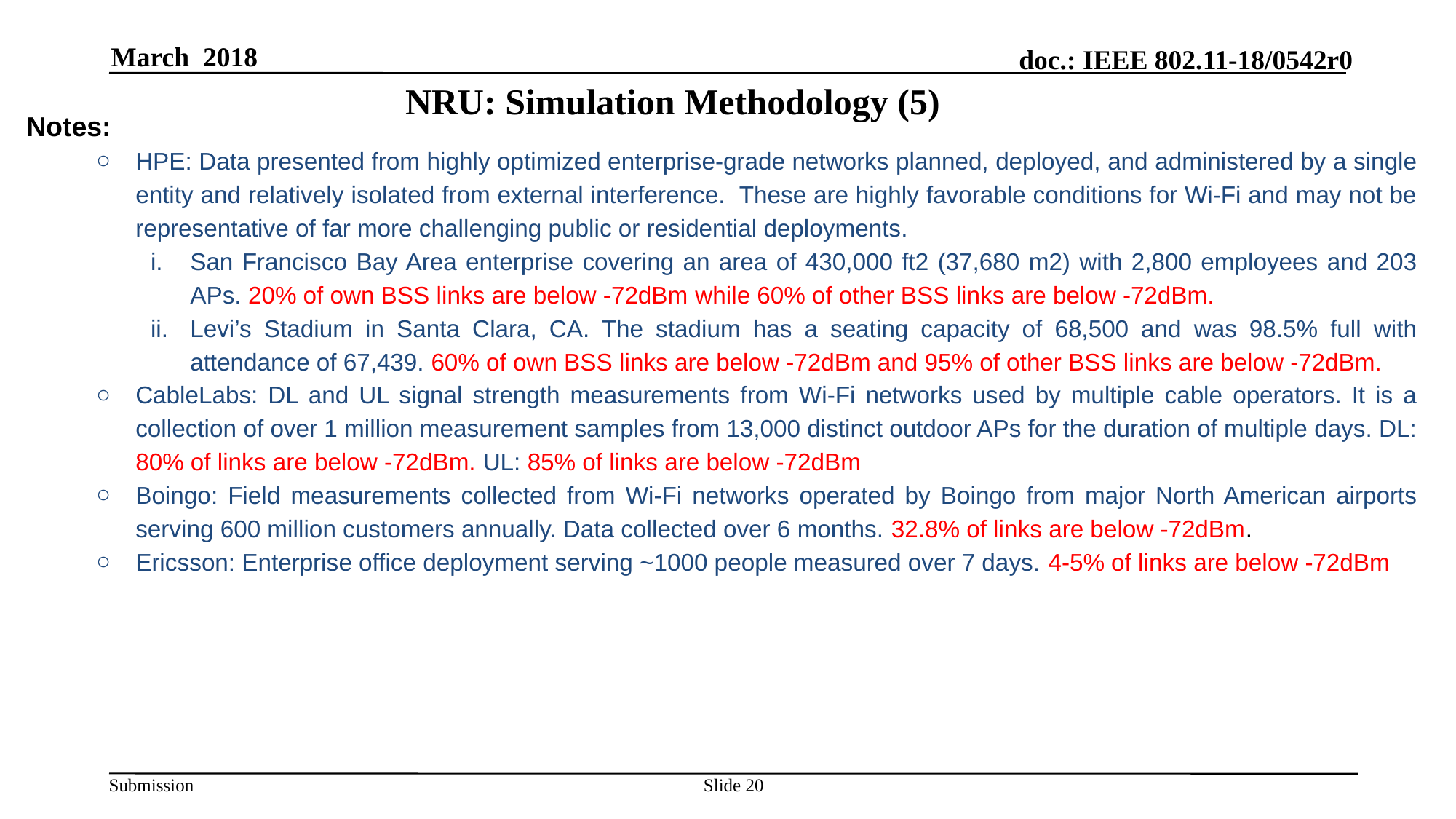

March  2018
# NRU: Simulation Methodology (5)
Notes:
HPE: Data presented from highly optimized enterprise-grade networks planned, deployed, and administered by a single entity and relatively isolated from external interference.  These are highly favorable conditions for Wi-Fi and may not be representative of far more challenging public or residential deployments.
San Francisco Bay Area enterprise covering an area of 430,000 ft2 (37,680 m2) with 2,800 employees and 203 APs. 20% of own BSS links are below -72dBm while 60% of other BSS links are below -72dBm.
Levi’s Stadium in Santa Clara, CA. The stadium has a seating capacity of 68,500 and was 98.5% full with attendance of 67,439. 60% of own BSS links are below -72dBm and 95% of other BSS links are below -72dBm.
CableLabs: DL and UL signal strength measurements from Wi-Fi networks used by multiple cable operators. It is a collection of over 1 million measurement samples from 13,000 distinct outdoor APs for the duration of multiple days. DL: 80% of links are below -72dBm. UL: 85% of links are below -72dBm
Boingo: Field measurements collected from Wi-Fi networks operated by Boingo from major North American airports serving 600 million customers annually. Data collected over 6 months. 32.8% of links are below -72dBm.
Ericsson: Enterprise office deployment serving ~1000 people measured over 7 days. 4-5% of links are below -72dBm

Slide 20